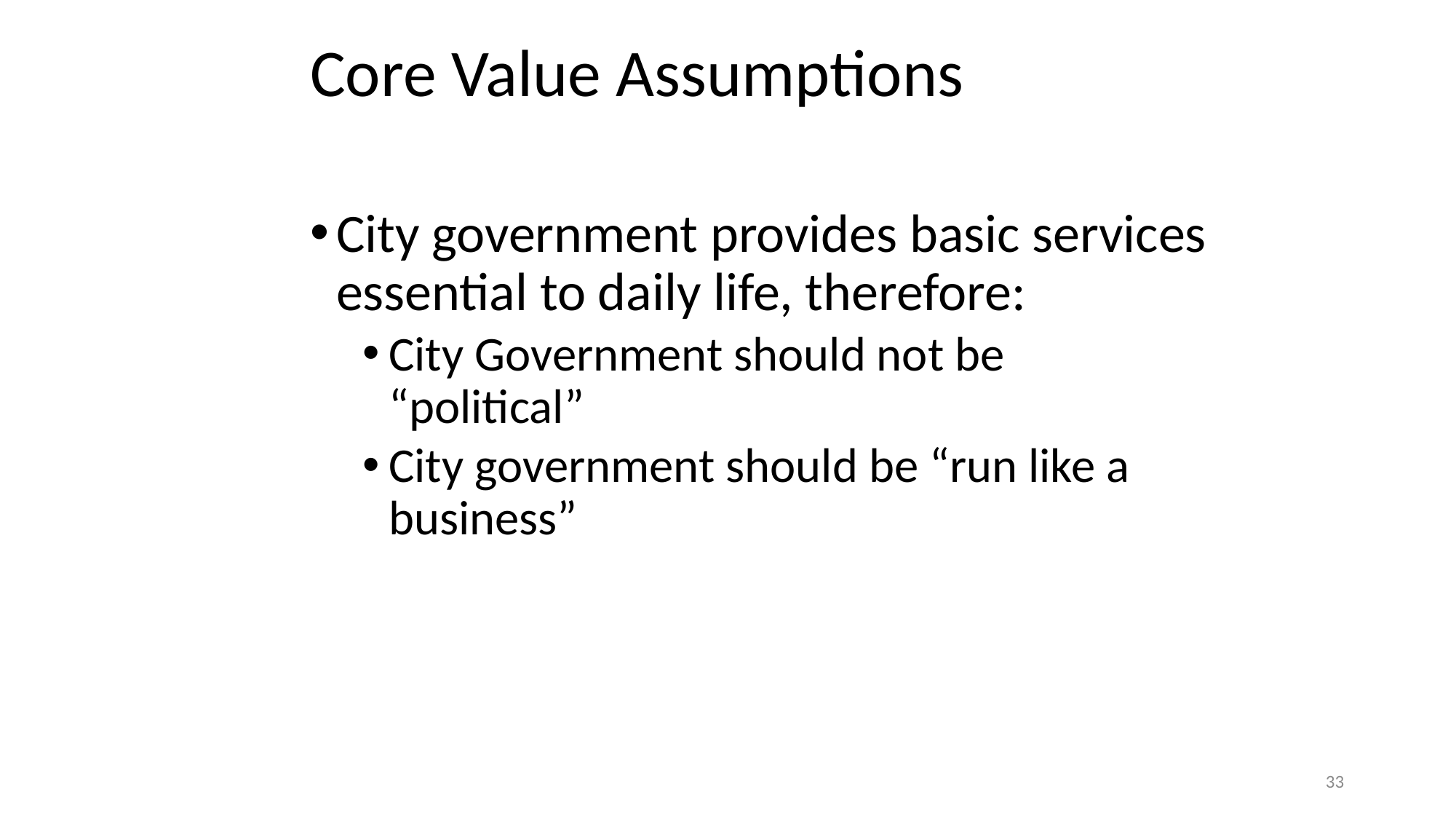

# Core Value Assumptions
City government provides basic services essential to daily life, therefore:
City Government should not be “political”
City government should be “run like a business”
33